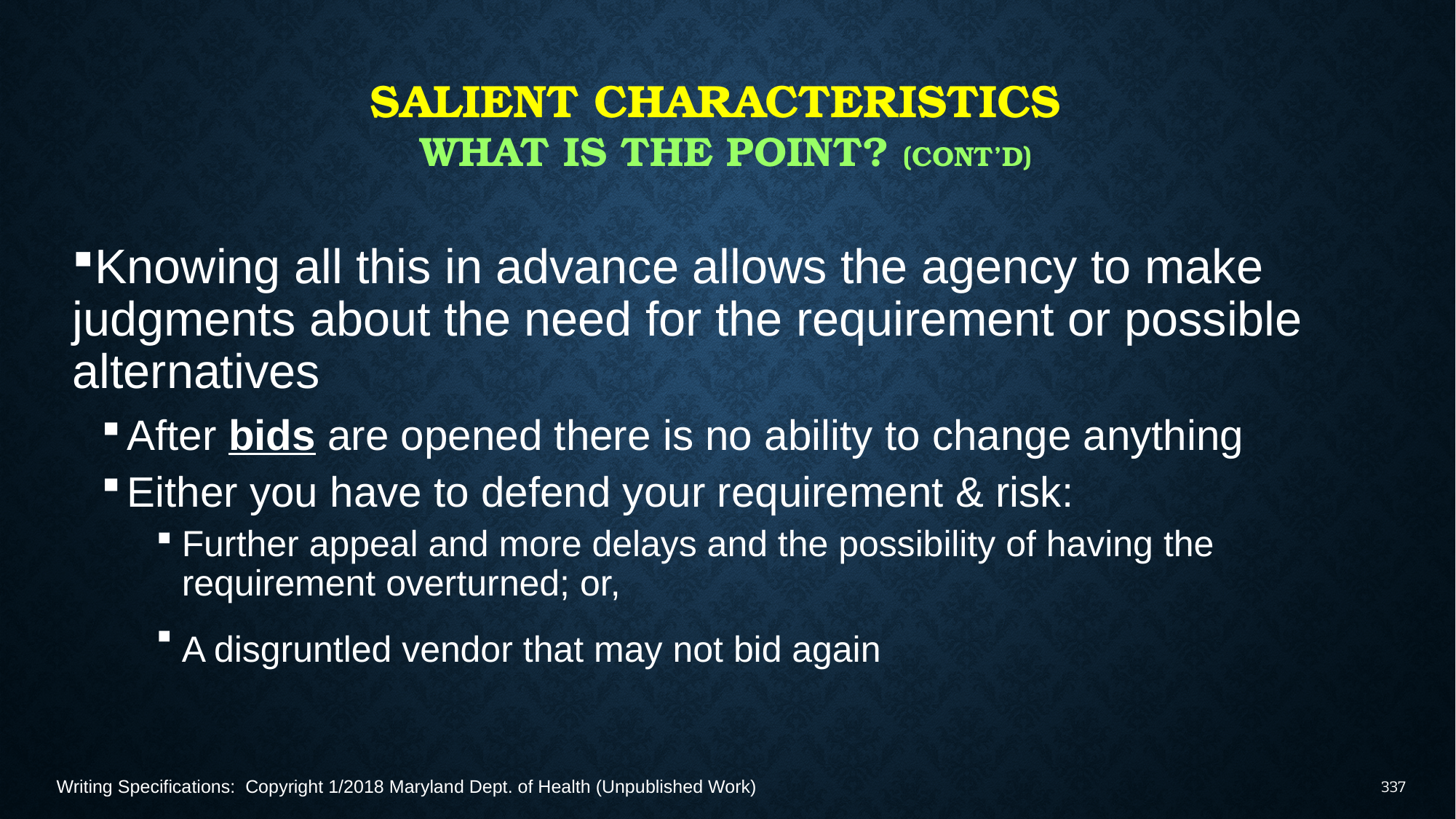

# Salient Characteristics What is the point? (Cont’d)

Knowing all this in advance allows the agency to make judgments about the need for the requirement or possible alternatives
After bids are opened there is no ability to change anything
Either you have to defend your requirement & risk:
Further appeal and more delays and the possibility of having the requirement overturned; or,
A disgruntled vendor that may not bid again

Writing Specifications:  Copyright 1/2018 Maryland Dept. of Health (Unpublished Work)
337